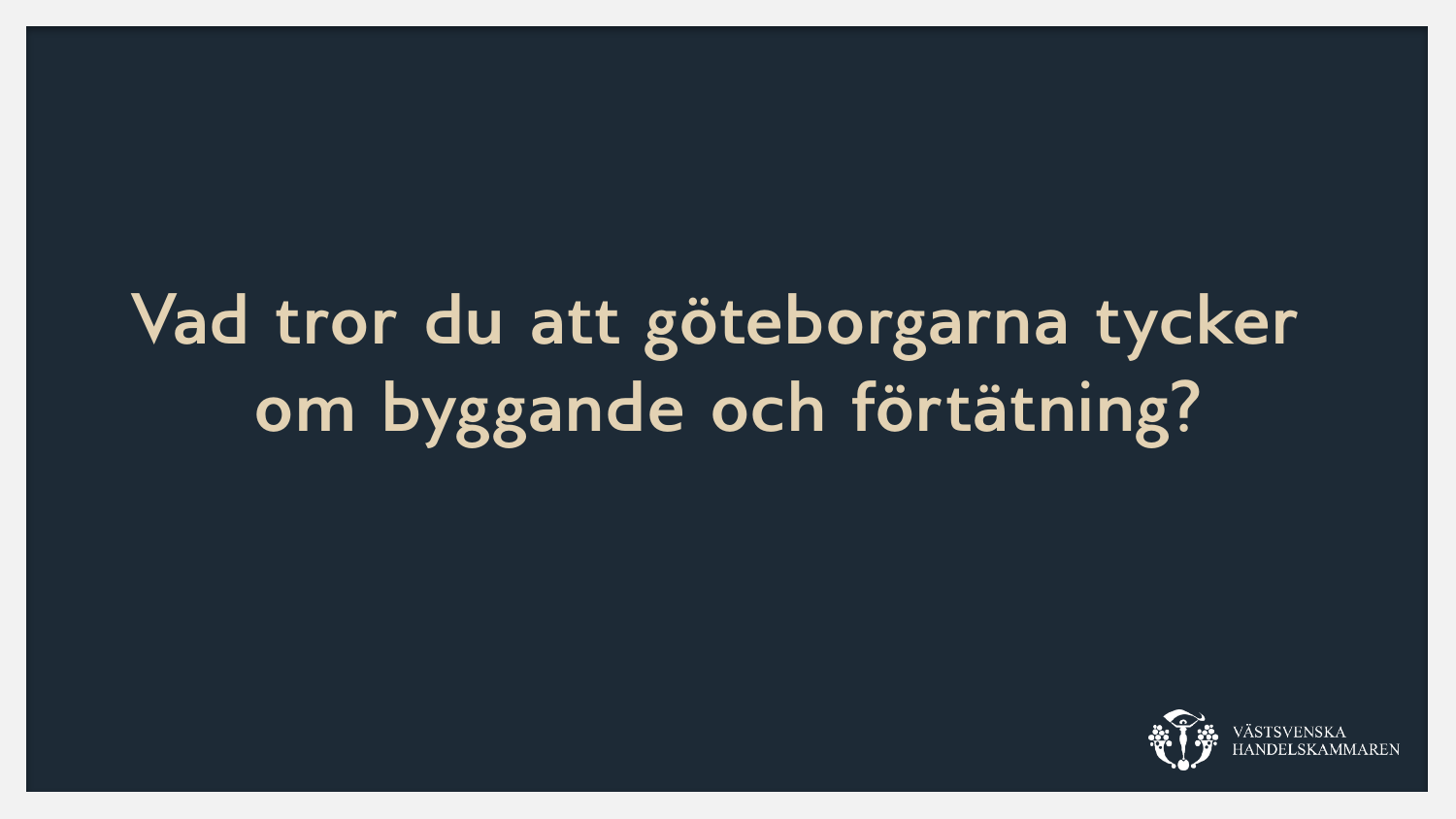

Vad tror du att göteborgarna tycker
om byggande och förtätning?